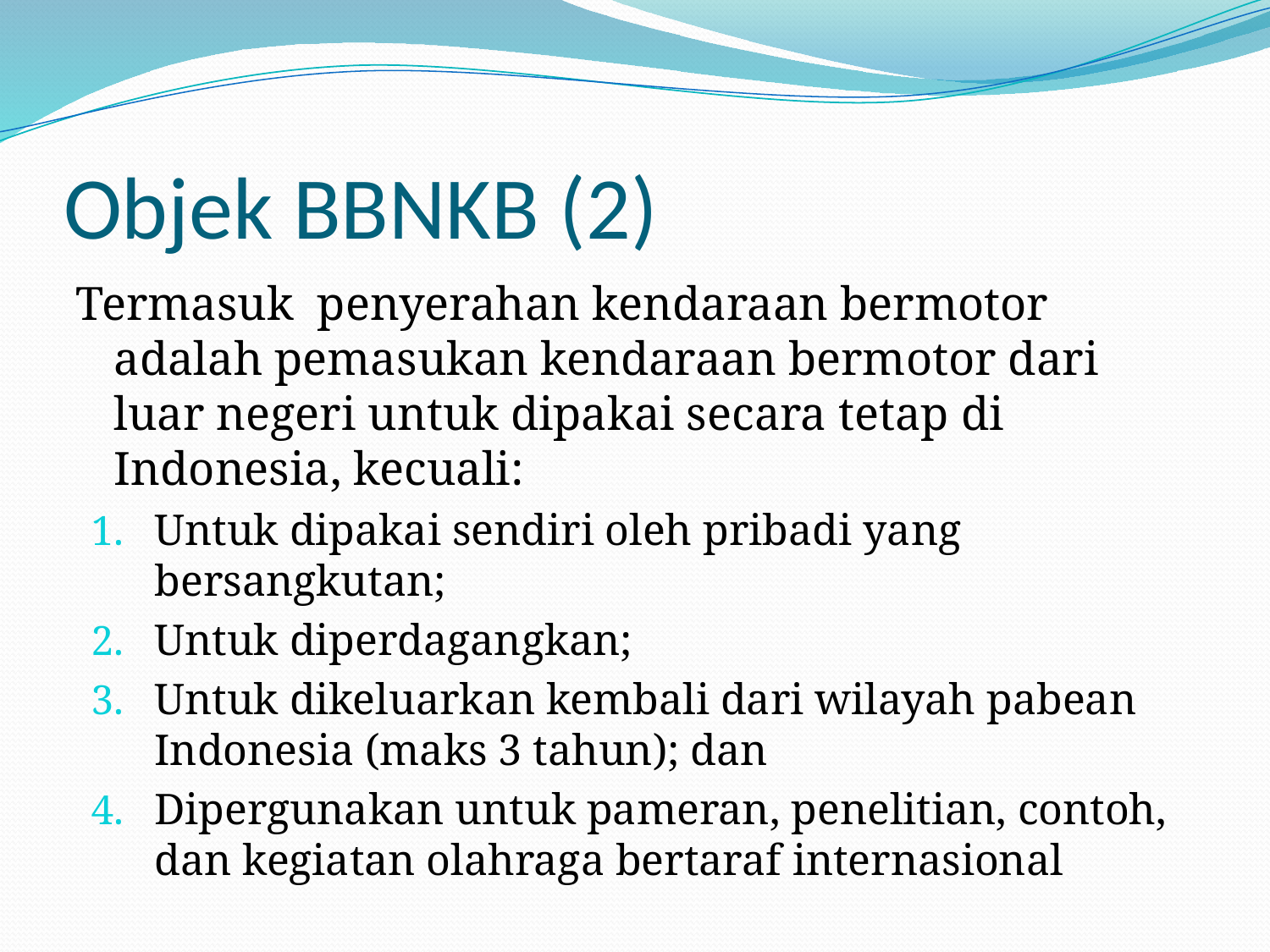

# Objek BBNKB (2)
Termasuk  penyerahan kendaraan bermotor adalah pemasukan kendaraan bermotor dari luar negeri untuk dipakai secara tetap di Indonesia, kecuali:
Untuk dipakai sendiri oleh pribadi yang bersangkutan;
Untuk diperdagangkan;
Untuk dikeluarkan kembali dari wilayah pabean Indonesia (maks 3 tahun); dan
Dipergunakan untuk pameran, penelitian, contoh, dan kegiatan olahraga bertaraf internasional